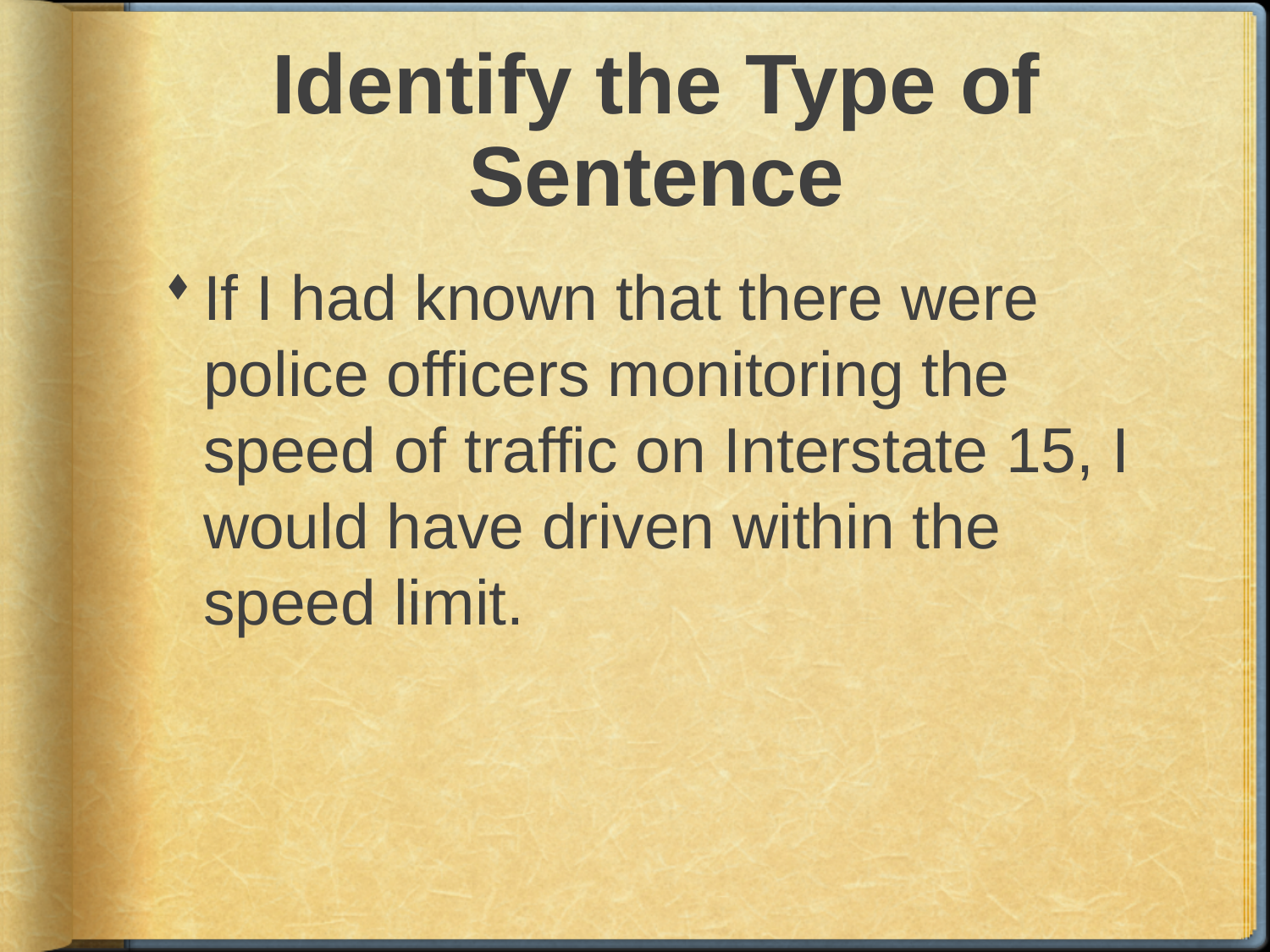

# Identify the Type of Sentence
If I had known that there were police officers monitoring the speed of traffic on Interstate 15, I would have driven within the speed limit.